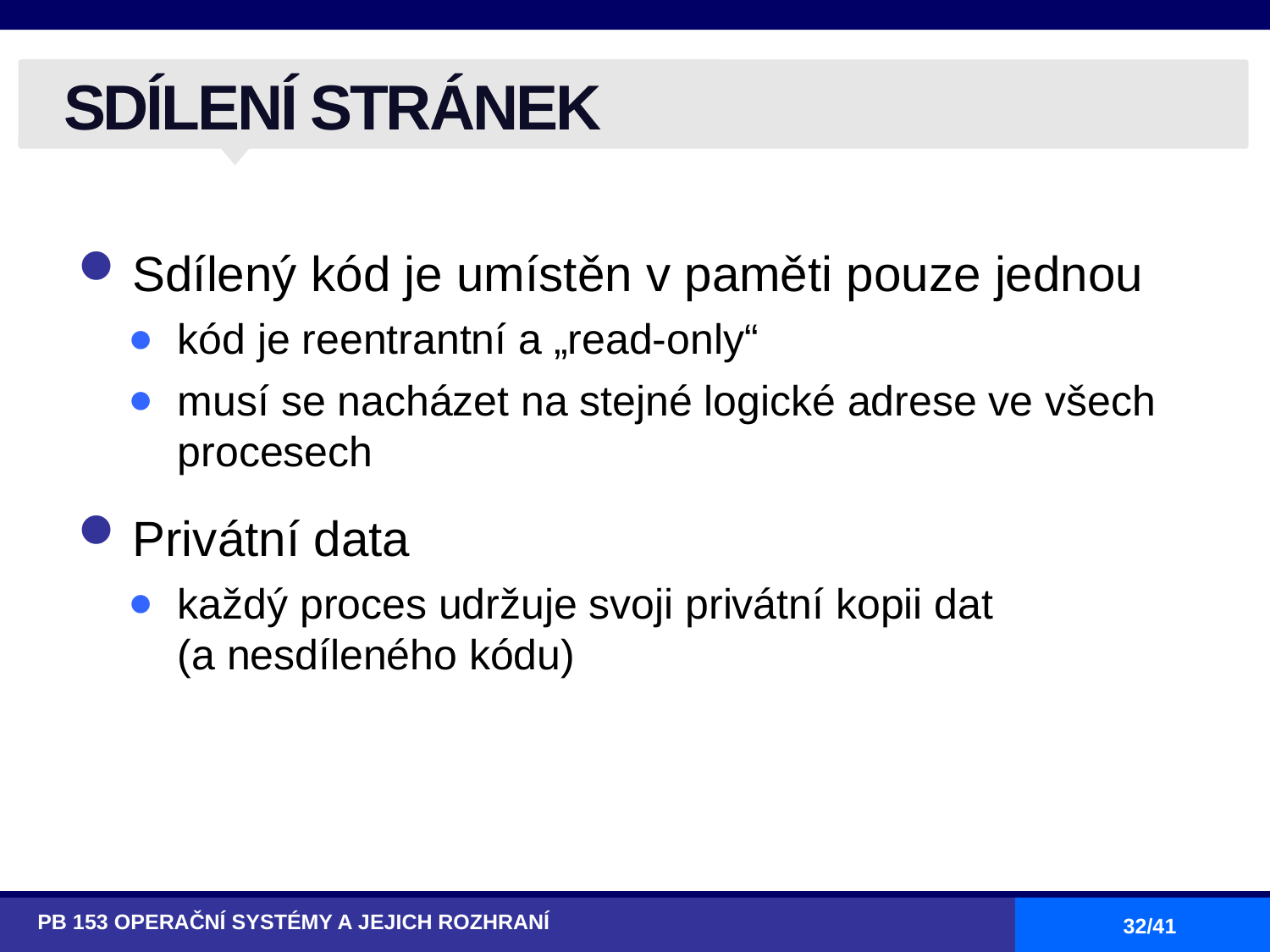

# SDÍLENÍ STRÁNEK
Sdílený kód je umístěn v paměti pouze jednou
kód je reentrantní a „read-only“
musí se nacházet na stejné logické adrese ve všech procesech
Privátní data
každý proces udržuje svoji privátní kopii dat
(a nesdíleného kódu)

PB 153 OPERAČNÍ SYSTÉMY A JEJICH ROZHRANÍ